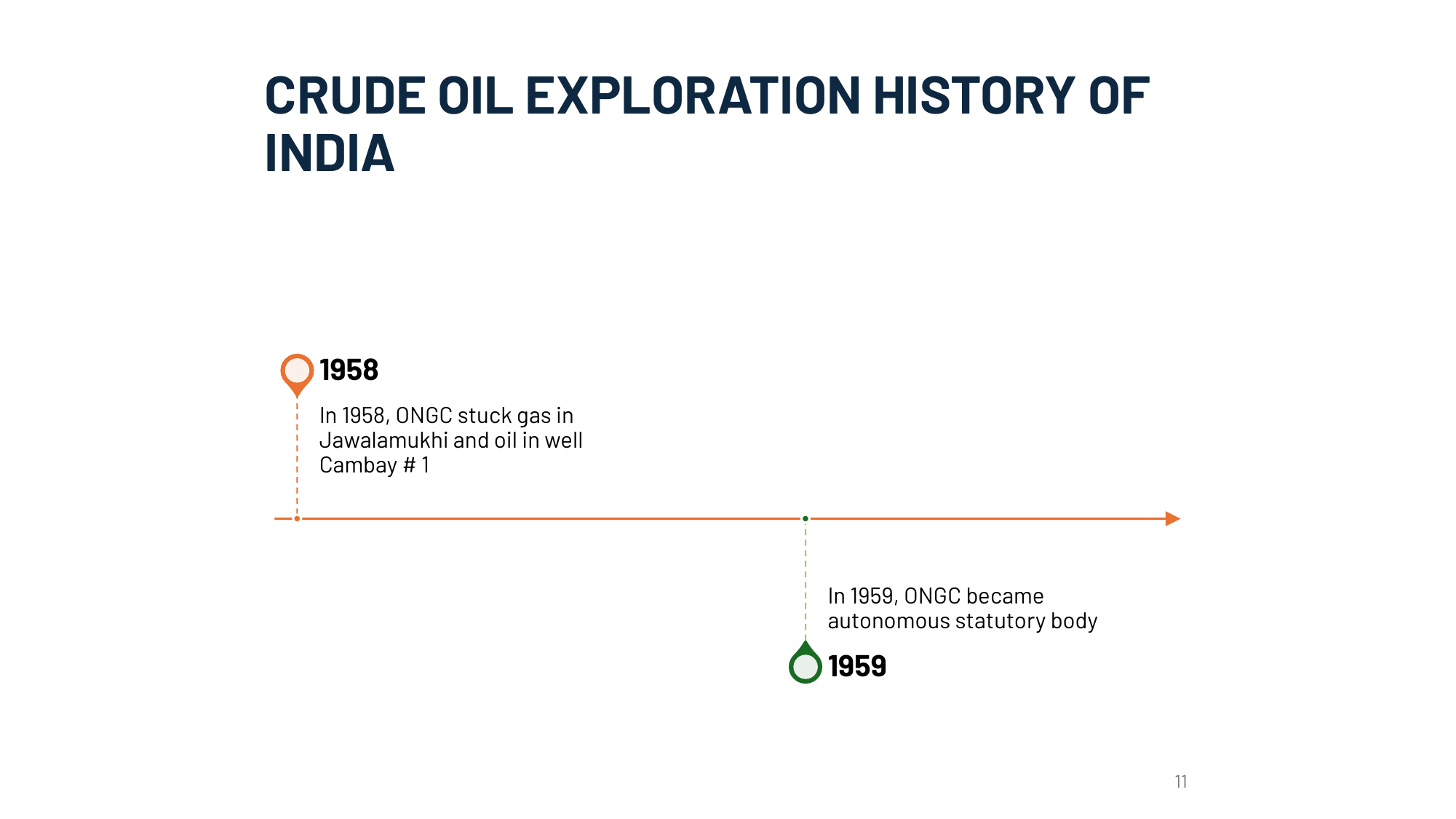

CRUDE OIL EXPLORATION HISTORY OF INDIA
In 1958, ONGC stuck gas in Jawalamukhi and oil in well Cambay # 1
1958
In 1959, ONGC became autonomous statutory body
1959
11